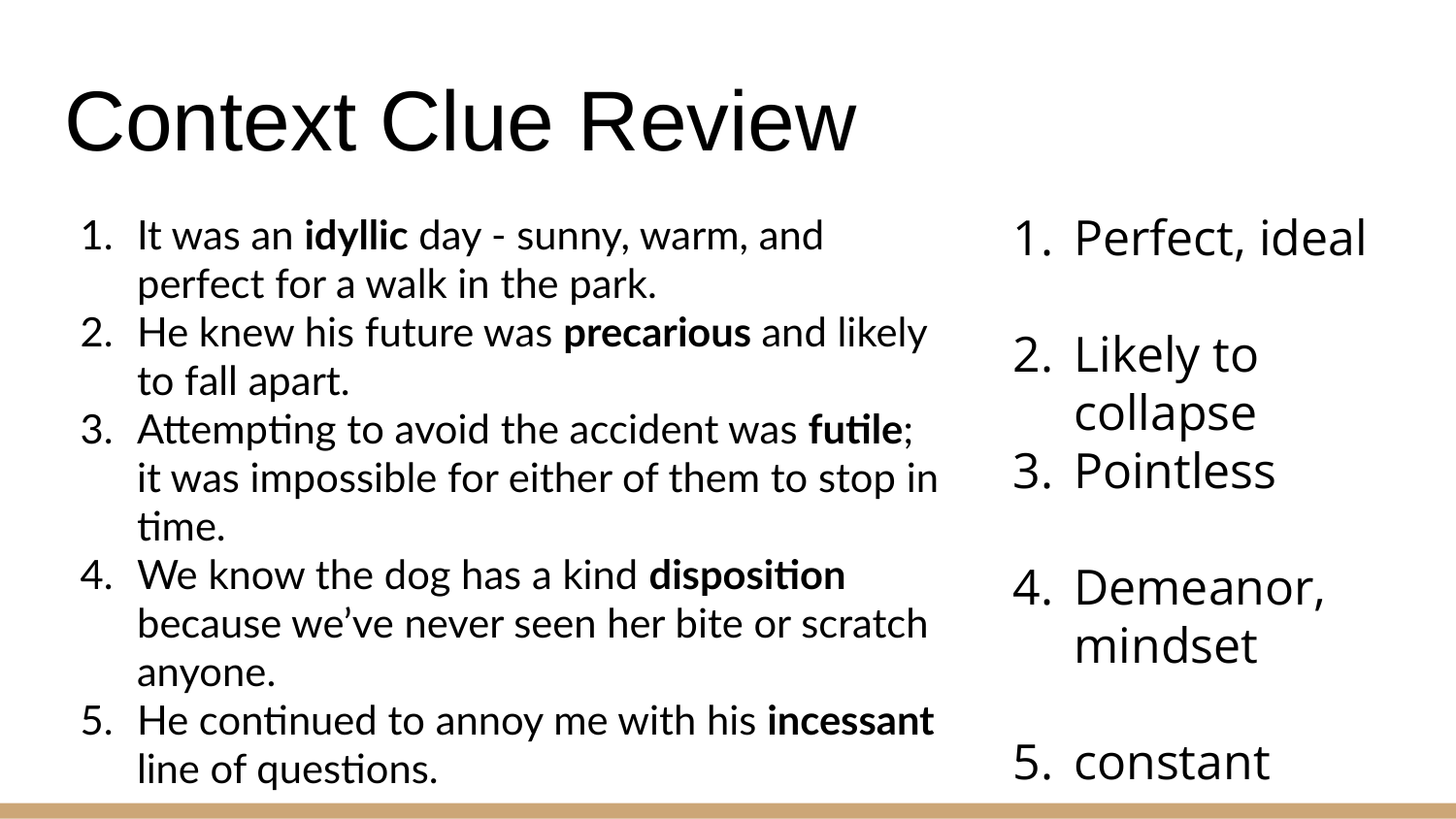

# Context Clue Review
Perfect, ideal

Likely to collapse
Pointless

Demeanor, mindset

constant
It was an idyllic day - sunny, warm, and perfect for a walk in the park.
He knew his future was precarious and likely to fall apart.
Attempting to avoid the accident was futile; it was impossible for either of them to stop in time.
We know the dog has a kind disposition because we’ve never seen her bite or scratch anyone.
He continued to annoy me with his incessant line of questions.